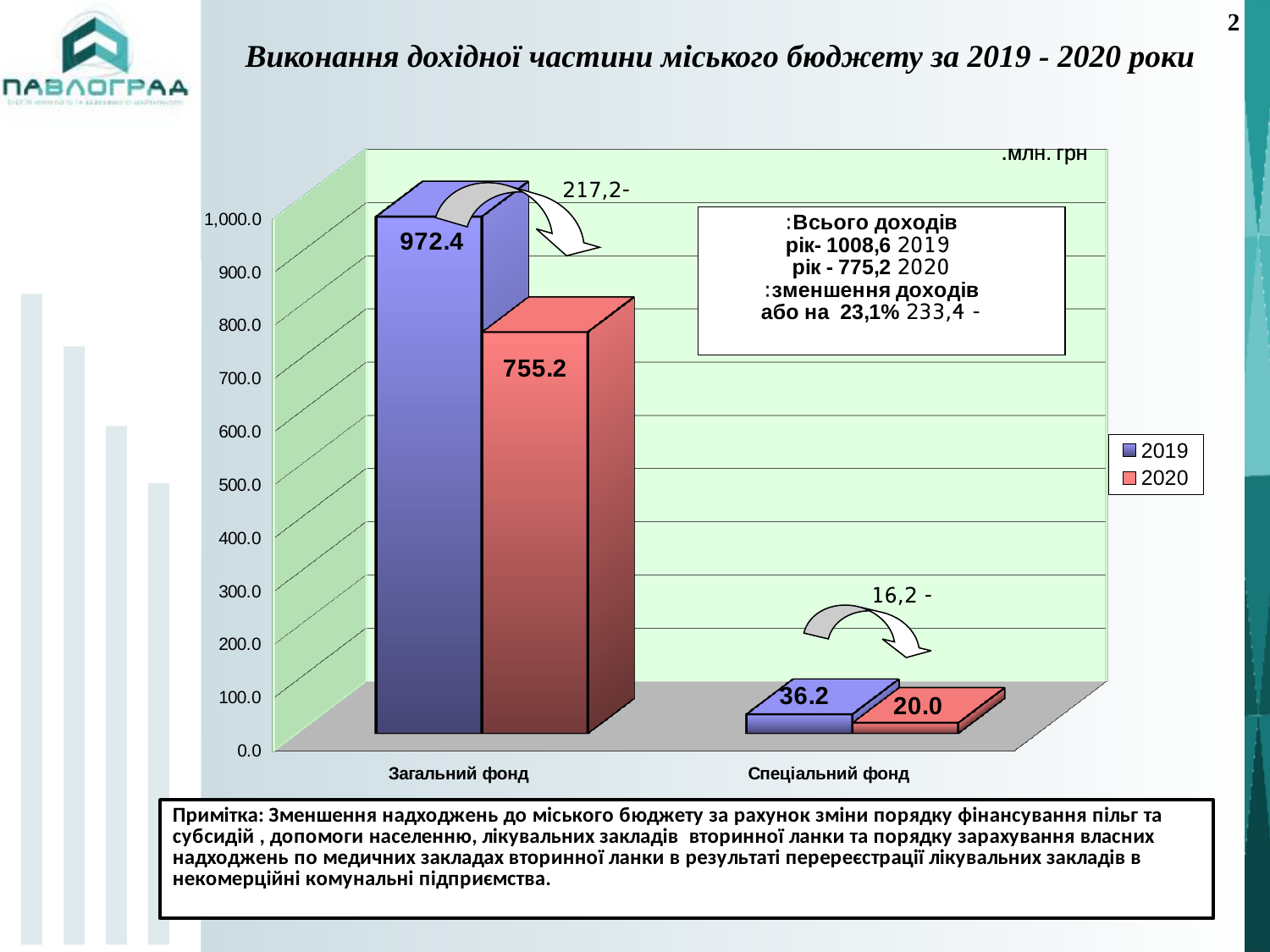

2
# Виконання дохідної частини міського бюджету за 2019 - 2020 роки

[unsupported chart]